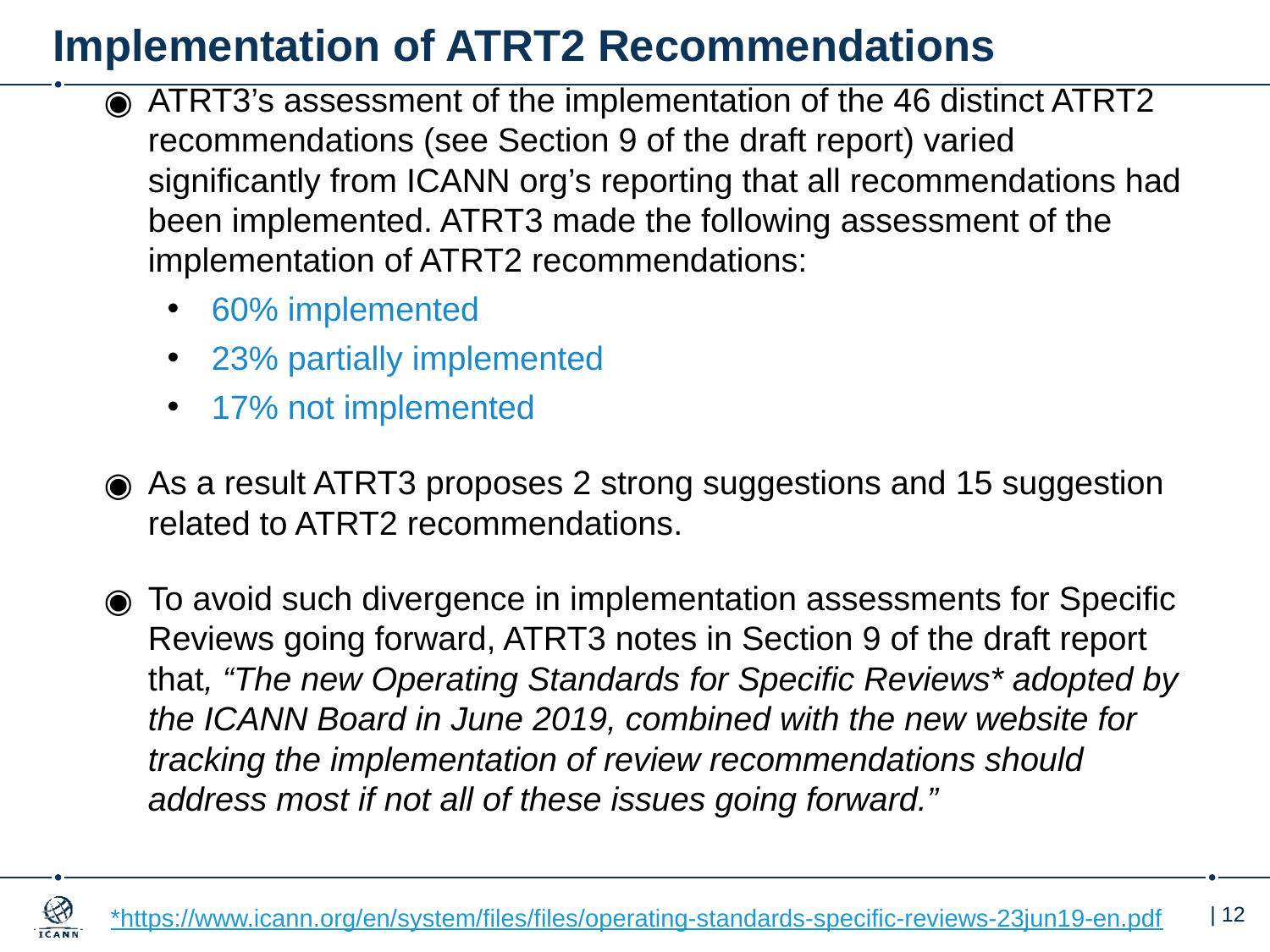

# Implementation of ATRT2 Recommendations
ATRT3’s assessment of the implementation of the 46 distinct ATRT2 recommendations (see Section 9 of the draft report) varied significantly from ICANN org’s reporting that all recommendations had been implemented. ATRT3 made the following assessment of the implementation of ATRT2 recommendations:
60% implemented
23% partially implemented
17% not implemented
As a result ATRT3 proposes 2 strong suggestions and 15 suggestion related to ATRT2 recommendations.
To avoid such divergence in implementation assessments for Specific Reviews going forward, ATRT3 notes in Section 9 of the draft report that, “The new Operating Standards for Specific Reviews* adopted by the ICANN Board in June 2019, combined with the new website for tracking the implementation of review recommendations should address most if not all of these issues going forward.”
*https://www.icann.org/en/system/files/files/operating-standards-specific-reviews-23jun19-en.pdf